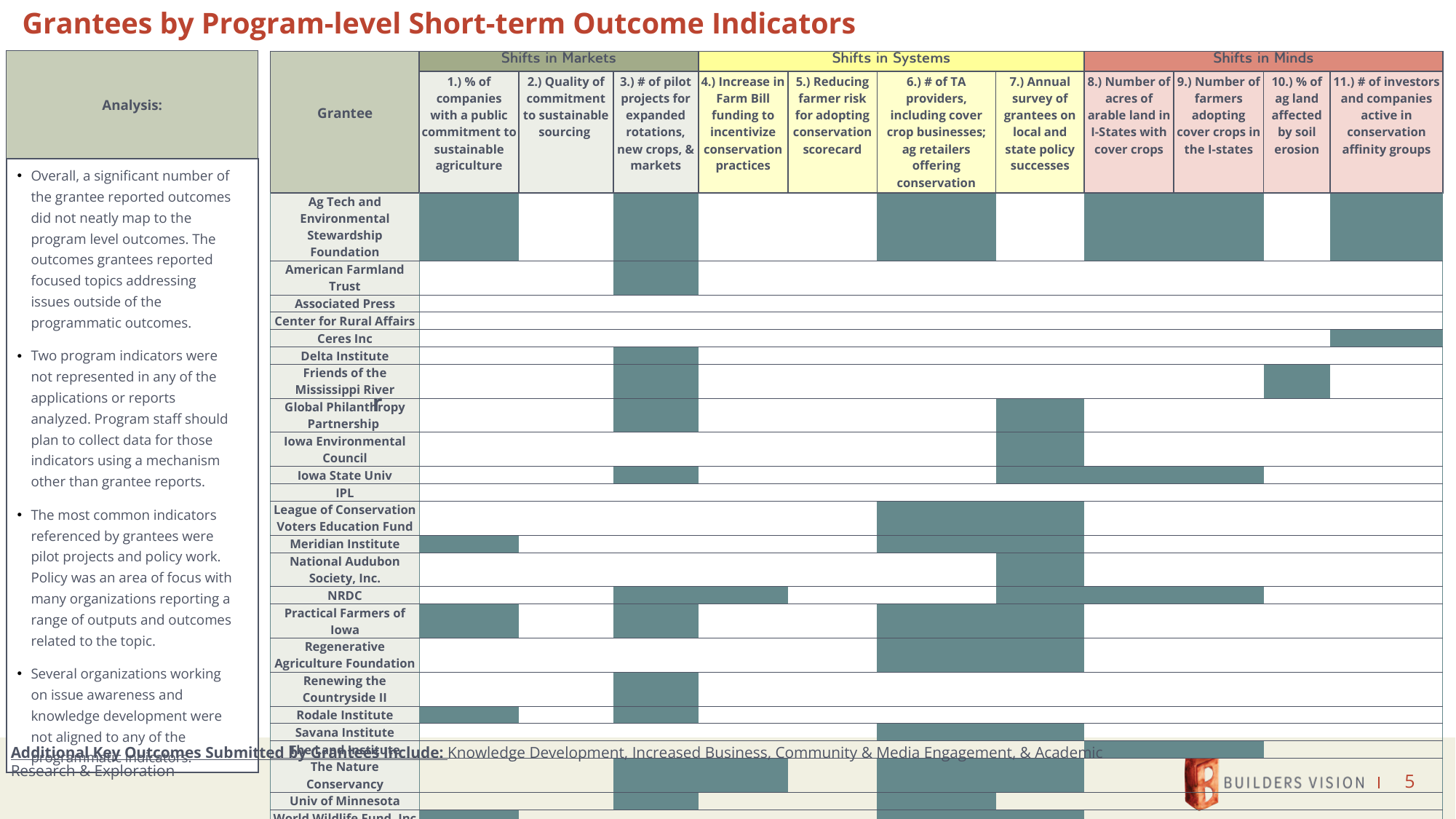

# Grantees by Program-level Short-term Outcome Indicators
| Analysis: |
| --- |
| Overall, a significant number of the grantee reported outcomes did not neatly map to the program level outcomes. The outcomes grantees reported focused topics addressing issues outside of the programmatic outcomes. Two program indicators were not represented in any of the applications or reports analyzed. Program staff should plan to collect data for those indicators using a mechanism other than grantee reports. The most common indicators referenced by grantees were pilot projects and policy work. Policy was an area of focus with many organizations reporting a range of outputs and outcomes related to the topic. Several organizations working on issue awareness and knowledge development were not aligned to any of the programmatic indicators. |
| Grantee | Shifts in Markets |  |  | Shifts in Systems |  |  |  | Shifts in Minds |  |  |  |
| --- | --- | --- | --- | --- | --- | --- | --- | --- | --- | --- | --- |
| Organization | 1.) % of companies with a public commitment to sustainable agriculture | 2.) Quality of commitment to sustainable sourcing | 3.) # of pilot projects for expanded rotations, new crops, & markets | 4.) Increase in Farm Bill funding to incentivize conservation practices | 5.) Reducing farmer risk for adopting conservation scorecard | 6.) # of TA providers, including cover crop businesses; ag retailers offering conservation | 7.) Annual survey of grantees on local and state policy successes | 8.) Number of acres of arable land in I-States with cover crops | 9.) Number of farmers adopting cover crops in the I-states | 10.) % of ag land affected by soil erosion | 11.) # of investors and companies active in conservation affinity groups |
| Ag Tech and Environmental Stewardship Foundation | 1 |  | 1 |  |  | 2 |  | 1 | 1 |  | 1 |
| American Farmland Trust |  |  | 2 |  |  |  |  |  |  |  |  |
| Associated Press |  |  |  |  |  |  |  |  |  |  |  |
| Center for Rural Affairs |  |  |  |  |  |  |  |  |  |  |  |
| Ceres Inc |  |  |  |  |  |  |  |  |  |  | 4 |
| Delta Institute |  |  | 1 |  |  |  |  |  |  |  |  |
| Friends of the Mississippi River |  |  |  |  |  |  |  |  |  |  |  |
| Global Philanthropy Partnership |  |  |  |  |  |  | 2 |  |  |  |  |
| Iowa Environmental Council |  |  |  |  |  |  | 4 |  |  |  |  |
| Iowa State Univ |  |  |  |  |  |  |  |  |  |  |  |
| IPL |  |  |  |  |  |  |  |  |  |  |  |
| League of Conservation Voters Education Fund |  |  |  |  |  |  | 1 |  |  |  |  |
| Meridian Institute | 1 |  |  |  |  | 4 | 1 |  |  |  |  |
| National Audubon Society, Inc. |  |  |  |  |  |  | 2 |  |  |  |  |
| NRDC |  |  |  |  |  |  | 4 |  |  |  |  |
| Practical Farmers of Iowa | 2 |  | 2 |  |  | 3 | 1 |  |  |  |  |
| Regenerative Agriculture Foundation |  |  |  |  |  |  | 1 |  |  |  |  |
| Renewing the Countryside II |  |  | 1 |  |  |  |  |  |  |  |  |
| Rodale Institute | 1 |  | 1 |  |  |  |  |  |  |  |  |
| Savana Institute |  |  |  |  |  |  | 1 |  |  |  |  |
| The Land Institute |  |  |  |  |  |  |  |  |  |  |  |
| The Nature Conservancy |  |  | 1 | 2 |  | 1 | 5 |  |  |  |  |
| Univ of Minnesota |  |  |  |  |  |  |  |  |  |  |  |
| World Wildlife Fund, Inc | 5 |  |  |  |  | 1 | 1 |  |  |  |  |
r
Additional Key Outcomes Submitted by Grantees Include: Knowledge Development, Increased Business, Community & Media Engagement, & Academic Research & Exploration